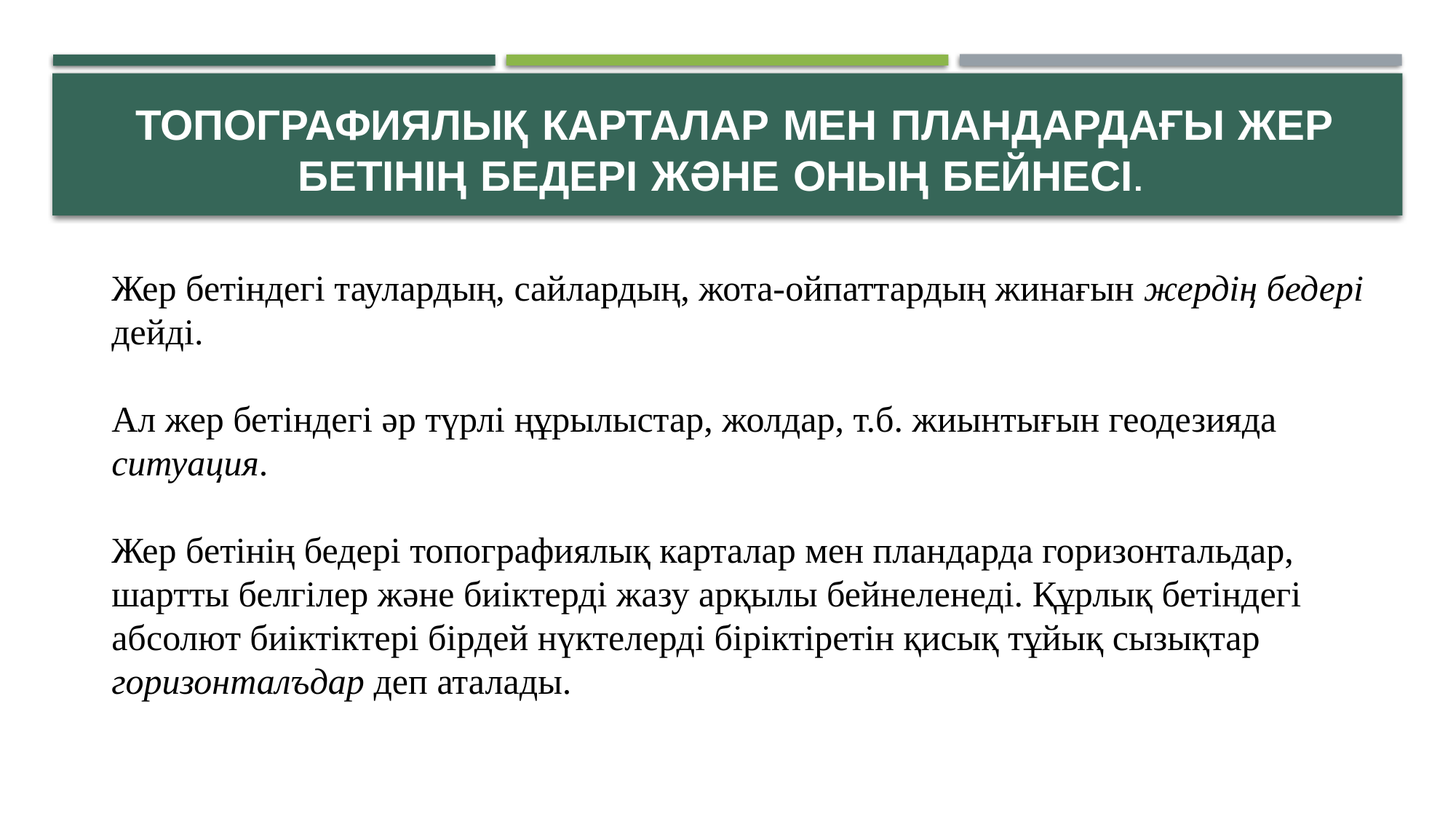

# Топографиялық карталар мен пландардағы жер бетінің бедері және оның бейнесі.
Жер бетіндегі таулардың, сайлардың, жота-ойпаттардың жинағын жердің бедері дейді.

Ал жер бетіндегі әр түрлі ңұрылыстар, жолдар, т.б. жиынтығын геодезияда ситуация.

Жер бетінің бедері топографиялық карталар мен пландарда горизонтальдар, шартты белгілер және биіктерді жазу арқылы бейнеленеді. Құрлық бетіндегі абсолют биіктіктері бірдей нүктелерді біріктіретін қисық тұйық сызықтар горизонталъдар деп аталады.